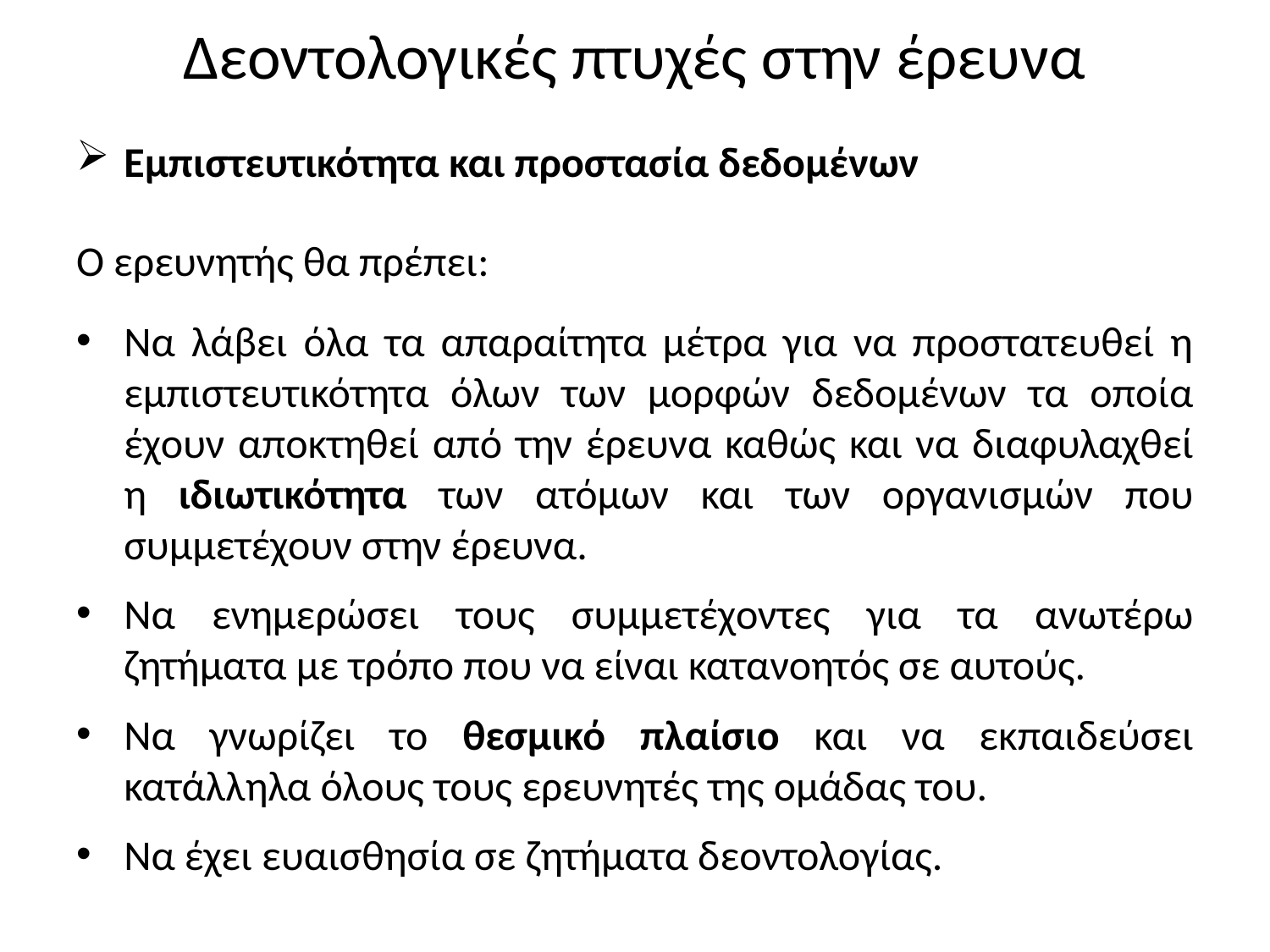

# Δεοντολογικές πτυχές στην έρευνα
Εμπιστευτικότητα και προστασία δεδομένων

Ο ερευνητής θα πρέπει:
Να λάβει όλα τα απαραίτητα μέτρα για να προστατευθεί η εμπιστευτικότητα όλων των μορφών δεδομένων τα οποία έχουν αποκτηθεί από την έρευνα καθώς και να διαφυλαχθεί η ιδιωτικότητα των ατόμων και των οργανισμών που συμμετέχουν στην έρευνα.
Να ενημερώσει τους συμμετέχοντες για τα ανωτέρω ζητήματα με τρόπο που να είναι κατανοητός σε αυτούς.
Να γνωρίζει το θεσμικό πλαίσιο και να εκπαιδεύσει κατάλληλα όλους τους ερευνητές της ομάδας του.
Να έχει ευαισθησία σε ζητήματα δεοντολογίας.